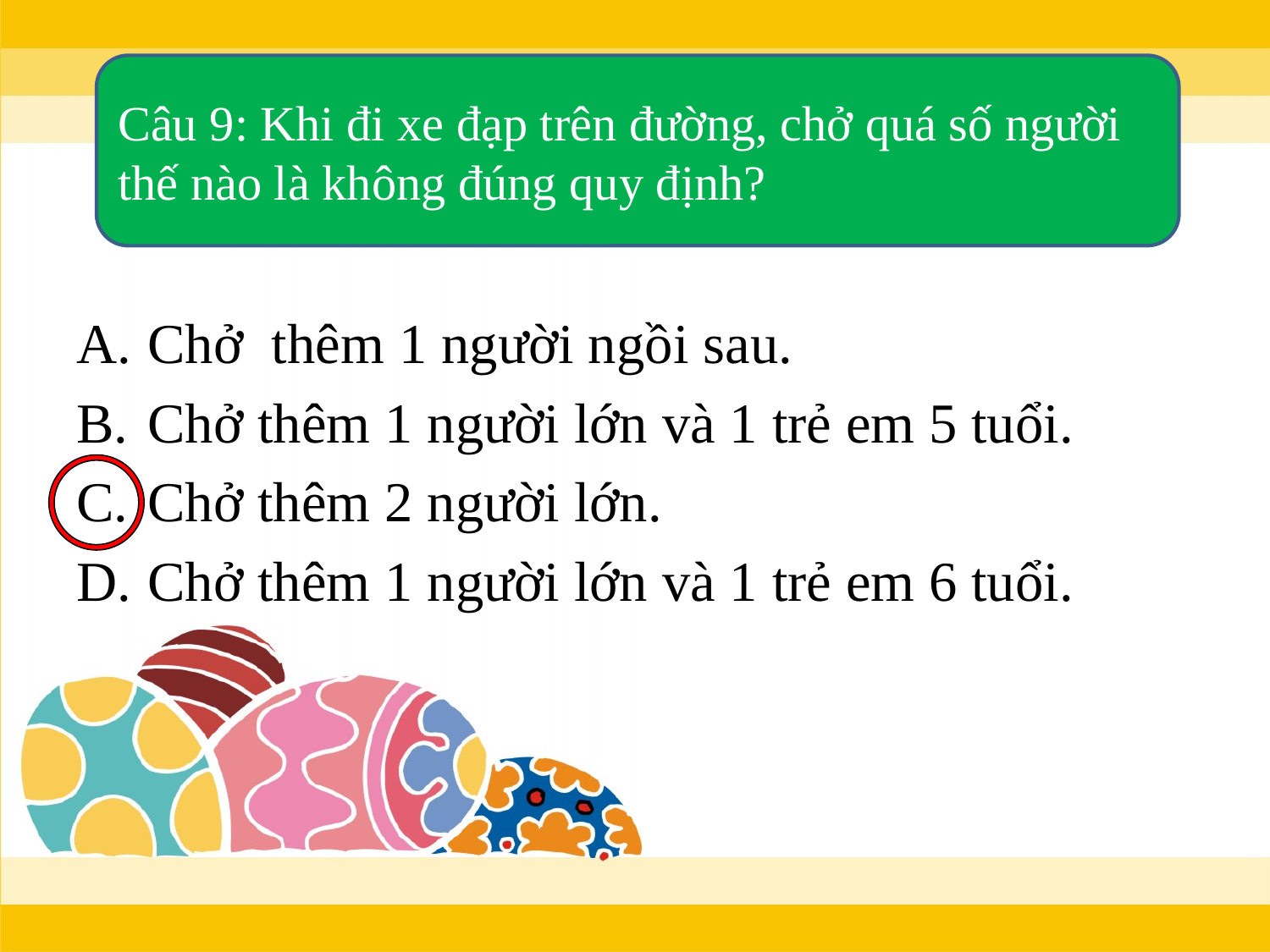

#
Câu 9: Khi đi xe đạp trên đường, chở quá số người thế nào là không đúng quy định?

Chở  thêm 1 người ngồi sau.
Chở thêm 1 người lớn và 1 trẻ em 5 tuổi.
Chở thêm 2 người lớn.
Chở thêm 1 người lớn và 1 trẻ em 6 tuổi.